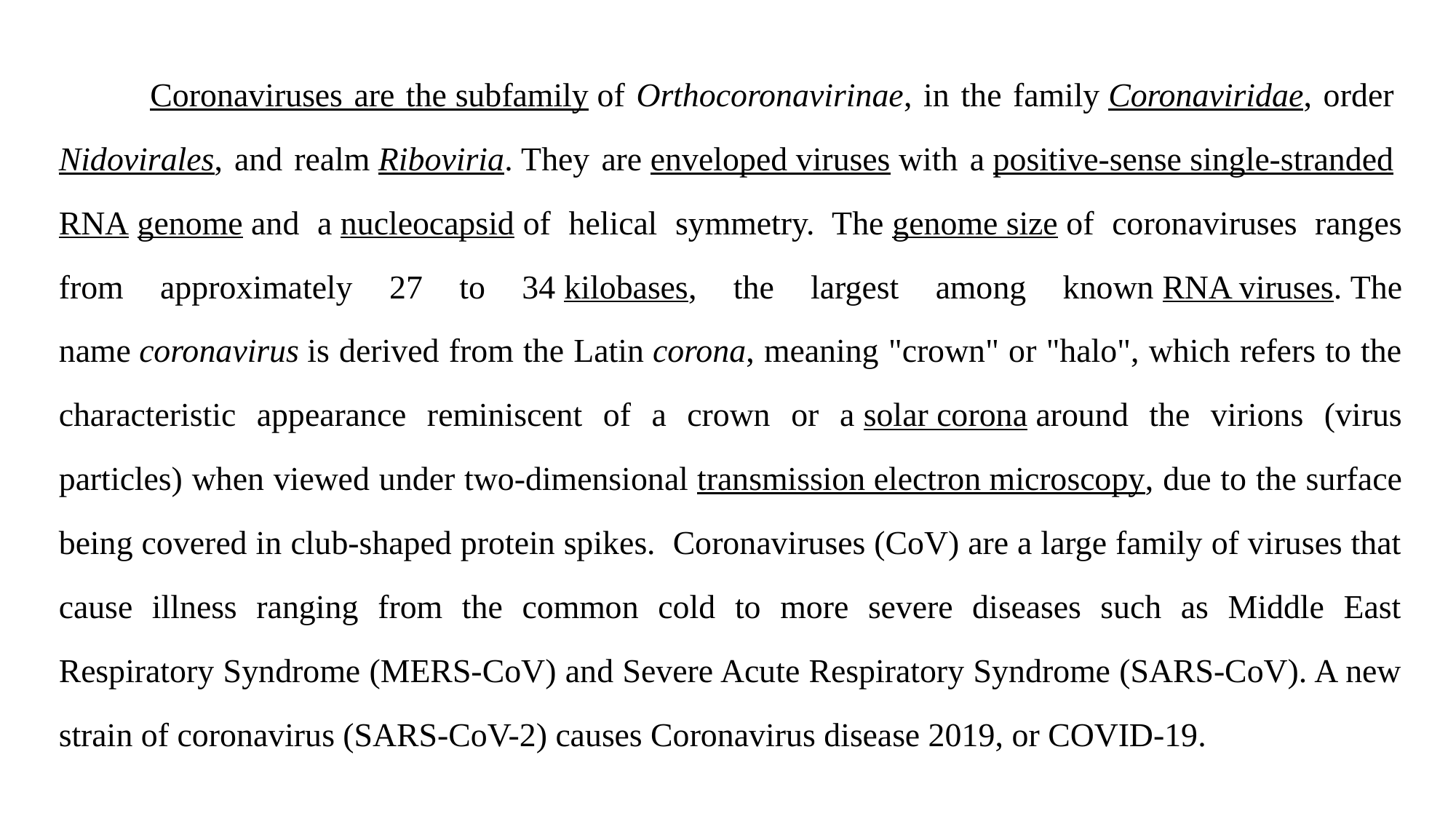

Coronaviruses are the subfamily of Orthocoronavirinae, in the family Coronaviridae, order Nidovirales, and realm Riboviria. They are enveloped viruses with a positive-sense single-stranded RNA genome and a nucleocapsid of helical symmetry. The genome size of coronaviruses ranges from approximately 27 to 34 kilobases, the largest among known RNA viruses. The name coronavirus is derived from the Latin corona, meaning "crown" or "halo", which refers to the characteristic appearance reminiscent of a crown or a solar corona around the virions (virus particles) when viewed under two-dimensional transmission electron microscopy, due to the surface being covered in club-shaped protein spikes.  Coronaviruses (CoV) are a large family of viruses that cause illness ranging from the common cold to more severe diseases such as Middle East Respiratory Syndrome (MERS-CoV) and Severe Acute Respiratory Syndrome (SARS-CoV). A new strain of coronavirus (SARS-CoV-2) causes Coronavirus disease 2019, or COVID-19.